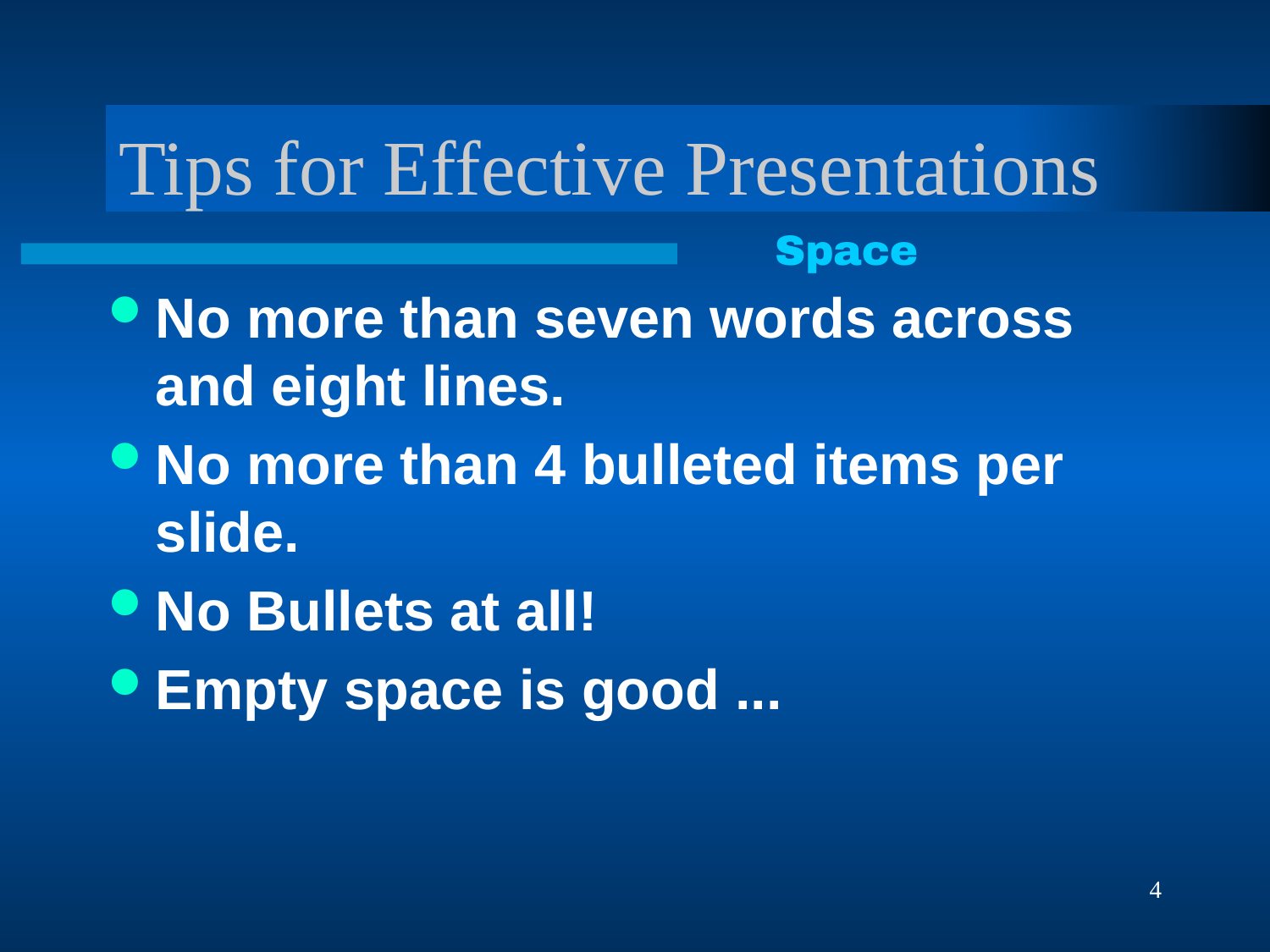

# Tips for Effective Presentations
Space
No more than seven words across and eight lines.
No more than 4 bulleted items per slide.
No Bullets at all!
Empty space is good ...
4